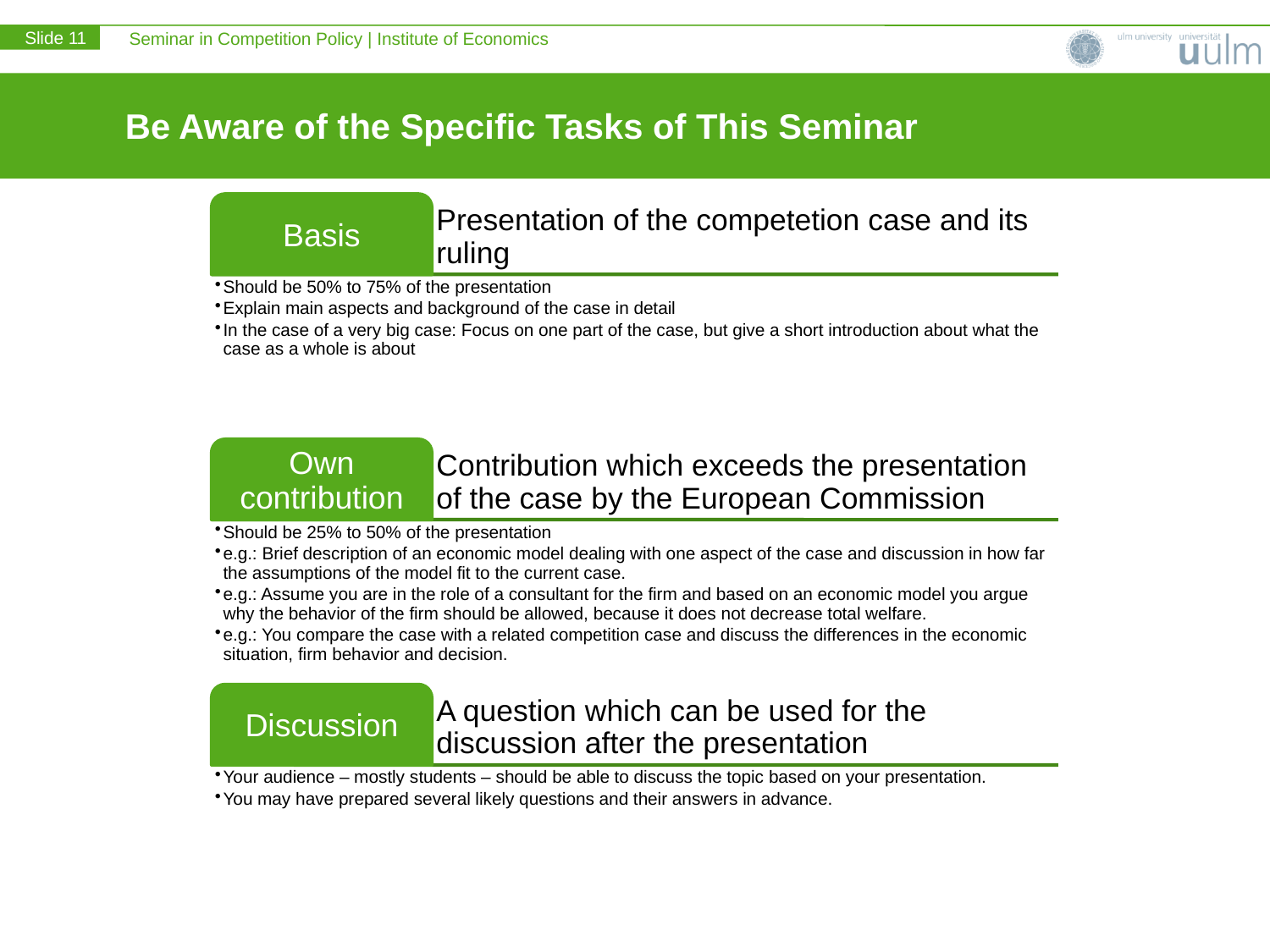

# Be Aware of the Specific Tasks of This Seminar
Presentation of the competetion case and its ruling
Basis
Should be 50% to 75% of the presentation
Explain main aspects and background of the case in detail
In the case of a very big case: Focus on one part of the case, but give a short introduction about what the case as a whole is about
Contribution which exceeds the presentation of the case by the European Commission
Own contribution
Should be 25% to 50% of the presentation
e.g.: Brief description of an economic model dealing with one aspect of the case and discussion in how far the assumptions of the model fit to the current case.
e.g.: Assume you are in the role of a consultant for the firm and based on an economic model you argue why the behavior of the firm should be allowed, because it does not decrease total welfare.
e.g.: You compare the case with a related competition case and discuss the differences in the economic situation, firm behavior and decision.
A question which can be used for the discussion after the presentation
Discussion
Your audience – mostly students – should be able to discuss the topic based on your presentation.
You may have prepared several likely questions and their answers in advance.